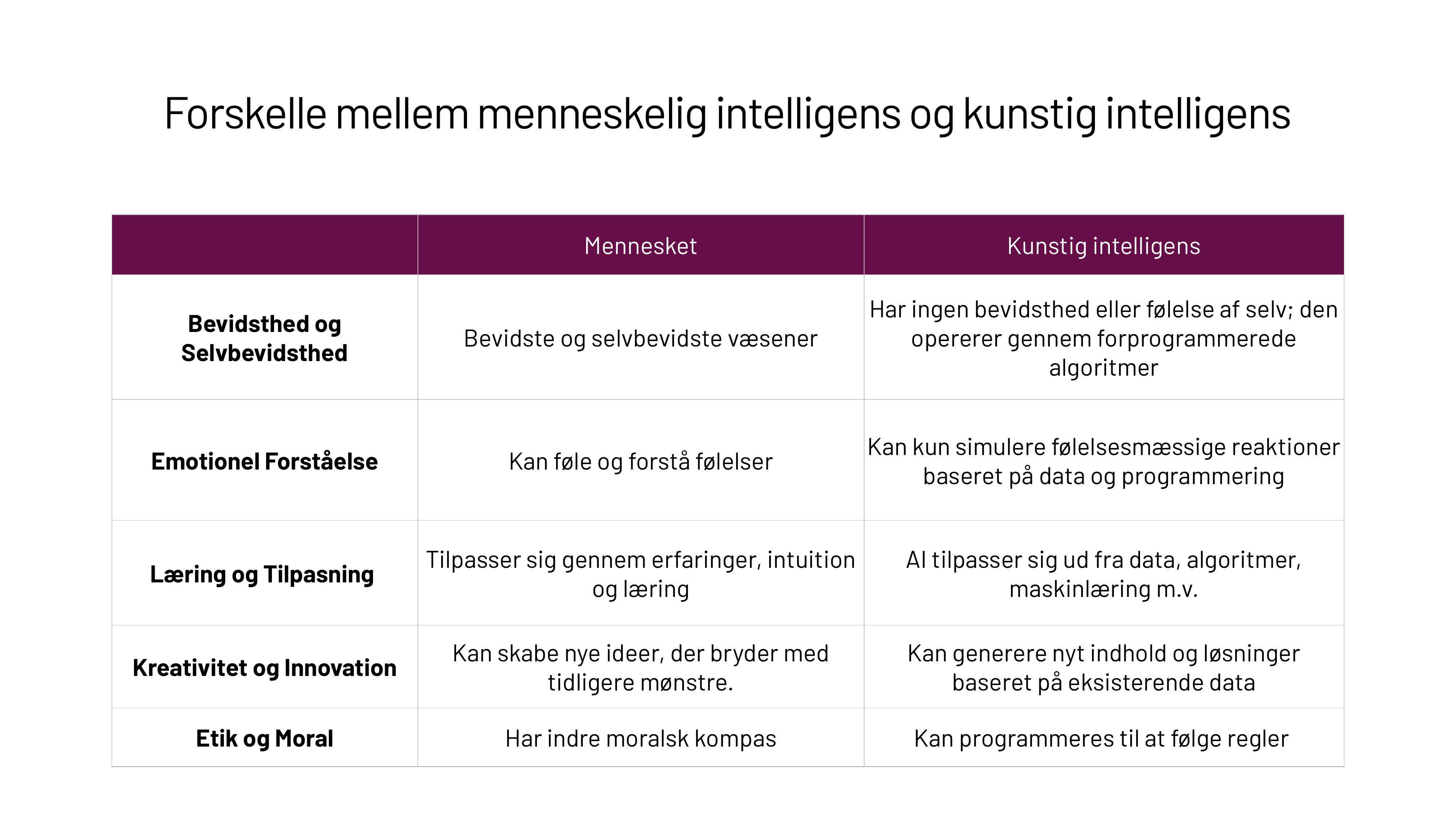

# Forskelle mellem menneskelig intelligens og kunstig intelligens
|  | Mennesket | Kunstig intelligens |
| --- | --- | --- |
| Bevidsthed og Selvbevidsthed | Bevidste og selvbevidste væsener | Har ingen bevidsthed eller følelse af selv; den opererer gennem forprogrammerede algoritmer |
| Emotionel Forståelse | Kan føle og forstå følelser | Kan kun simulere følelsesmæssige reaktioner baseret på data og programmering |
| Læring og Tilpasning | Tilpasser sig gennem erfaringer, intuition og læring | AI tilpasser sig ud fra data, algoritmer, maskinlæring m.v. |
| Kreativitet og Innovation | Kan skabe nye ideer, der bryder med tidligere mønstre. | Kan generere nyt indhold og løsninger baseret på eksisterende data |
| Etik og Moral | Har indre moralsk kompas | Kan programmeres til at følge regler |